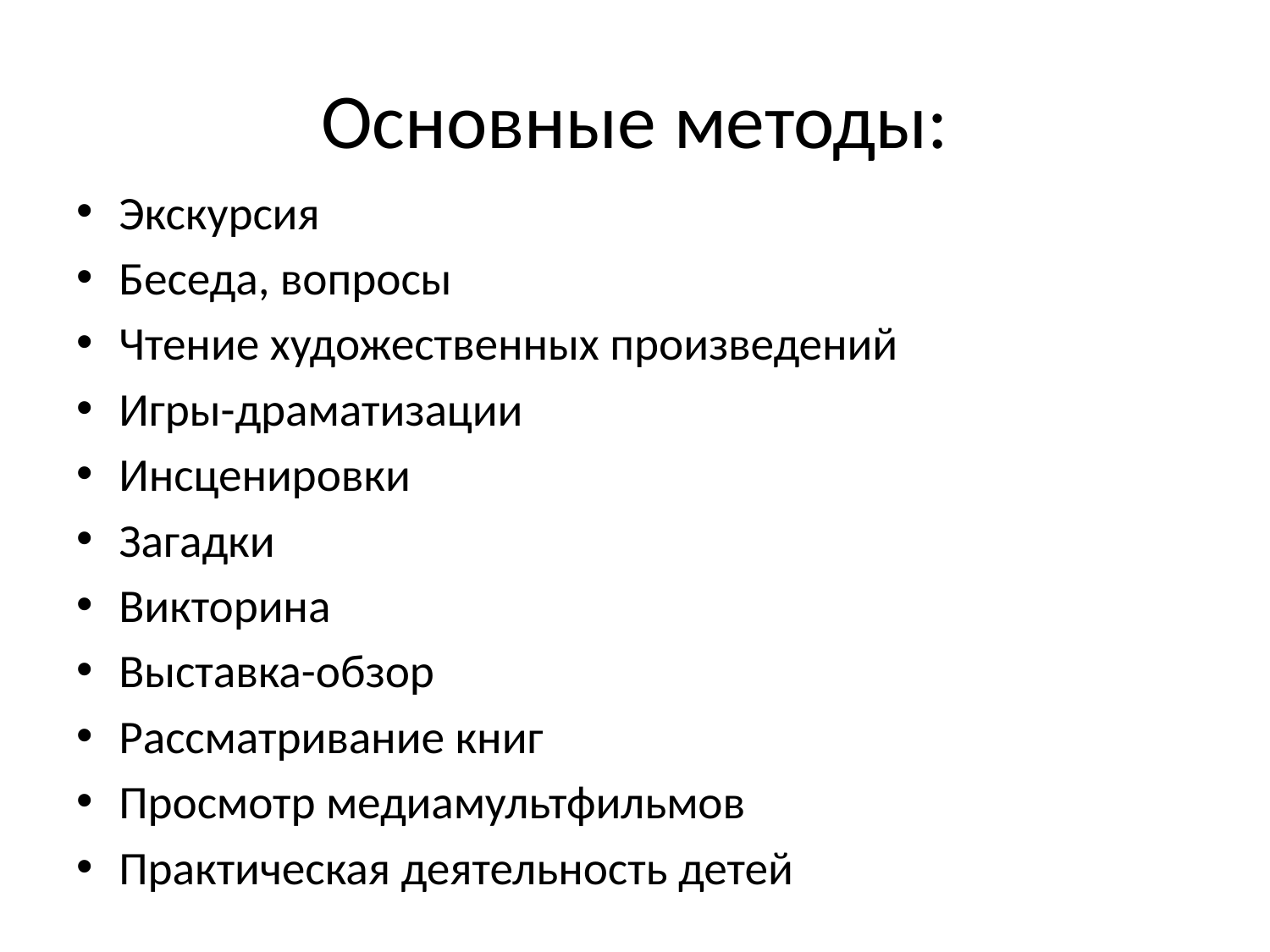

# Основные методы:
Экскурсия
Беседа, вопросы
Чтение художественных произведений
Игры-драматизации
Инсценировки
Загадки
Викторина
Выставка-обзор
Рассматривание книг
Просмотр медиамультфильмов
Практическая деятельность детей